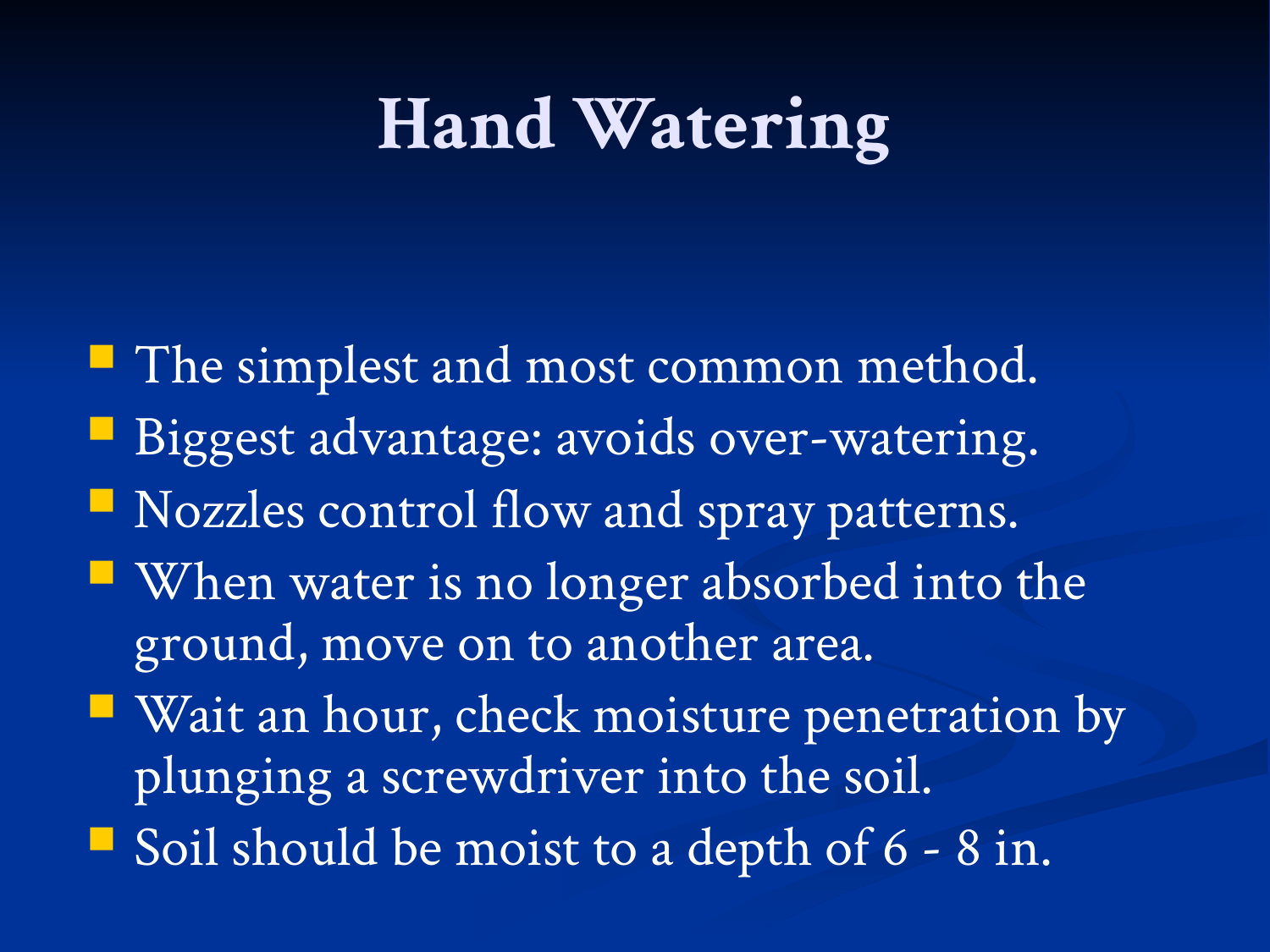

# Hand Watering
The simplest and most common method.
Biggest advantage: avoids over-watering.
Nozzles control flow and spray patterns.
When water is no longer absorbed into the ground, move on to another area.
Wait an hour, check moisture penetration by plunging a screwdriver into the soil.
Soil should be moist to a depth of 6 - 8 in.